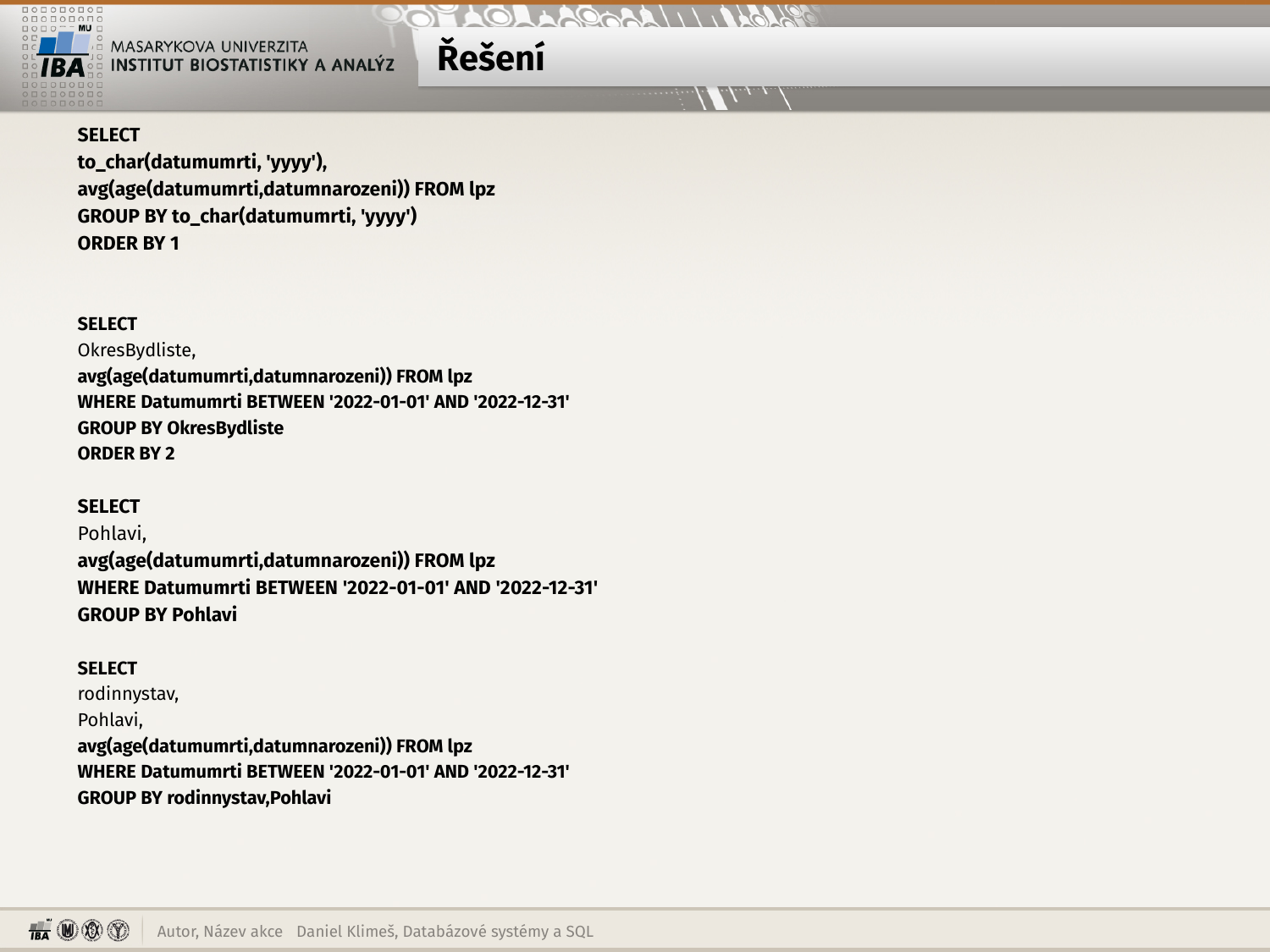

# Řešení
SELECT
to_char(datumumrti, 'yyyy'),
avg(age(datumumrti,datumnarozeni)) FROM lpz
GROUP BY to_char(datumumrti, 'yyyy')
ORDER BY 1

SELECT
OkresBydliste,
avg(age(datumumrti,datumnarozeni)) FROM lpz
WHERE Datumumrti BETWEEN '2022-01-01' AND '2022-12-31'
GROUP BY OkresBydliste
ORDER BY 2

SELECT
Pohlavi,
avg(age(datumumrti,datumnarozeni)) FROM lpz
WHERE Datumumrti BETWEEN '2022-01-01' AND '2022-12-31'
GROUP BY Pohlavi

SELECT
rodinnystav,
Pohlavi,
avg(age(datumumrti,datumnarozeni)) FROM lpz
WHERE Datumumrti BETWEEN '2022-01-01' AND '2022-12-31'
GROUP BY rodinnystav,Pohlavi

Daniel Klimeš, Databázové systémy a SQL